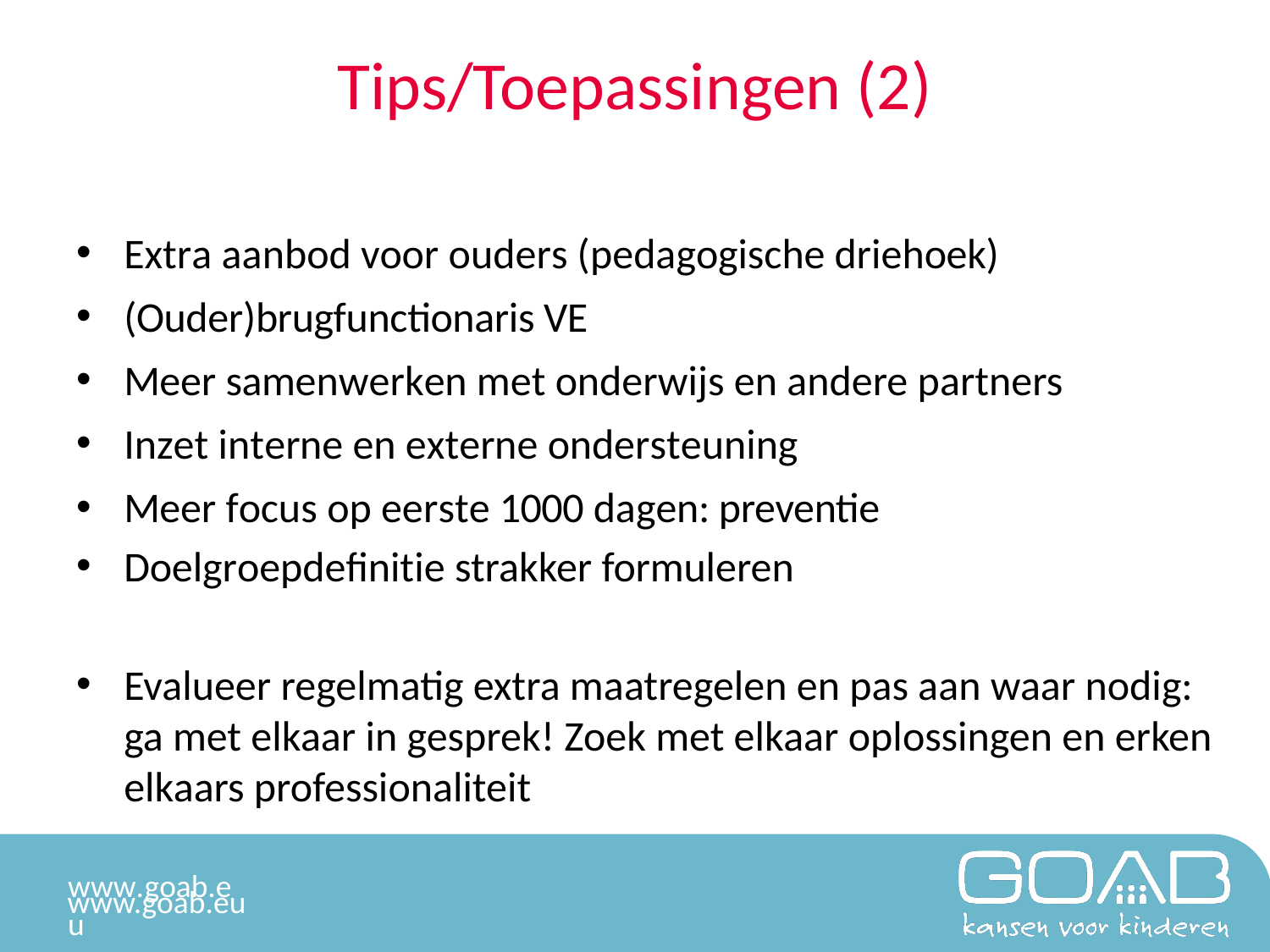

# Tips/Toepassingen (2)
Extra aanbod voor ouders (pedagogische driehoek)
(Ouder)brugfunctionaris VE
Meer samenwerken met onderwijs en andere partners
Inzet interne en externe ondersteuning
Meer focus op eerste 1000 dagen: preventie
Doelgroepdefinitie strakker formuleren

Evalueer regelmatig extra maatregelen en pas aan waar nodig: ga met elkaar in gesprek! Zoek met elkaar oplossingen en erken elkaars professionaliteit

www.goab.eu